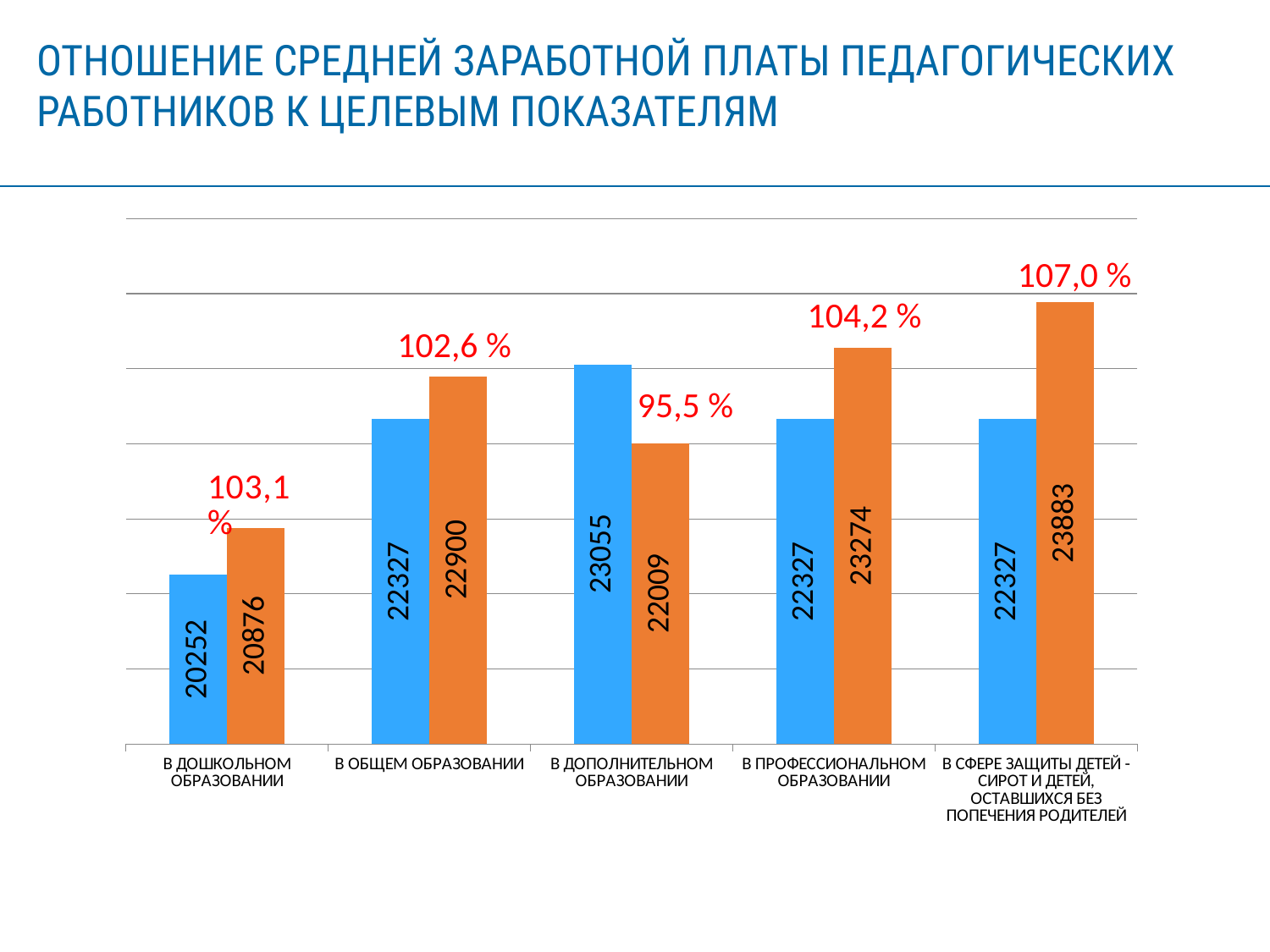

отношение средней заработной платы педагогических работников к целевым показателям

### Chart

| Category |  |  |
|---|---|---|
| В ДОШКОЛЬНОМ ОБРАЗОВАНИИ | 20252.0 | 20876.0 |
| В ОБЩЕМ ОБРАЗОВАНИИ | 22327.0 | 22900.0 |
| В ДОПОЛНИТЕЛЬНОМ ОБРАЗОВАНИИ | 23055.0 | 22009.0 |
| В ПРОФЕССИОНАЛЬНОМ ОБРАЗОВАНИИ | 22327.0 | 23274.0 |
| В СФЕРЕ ЗАЩИТЫ ДЕТЕЙ - СИРОТ И ДЕТЕЙ, ОСТАВШИХСЯ БЕЗ ПОПЕЧЕНИЯ РОДИТЕЛЕЙ | 22327.0 | 23883.0 |
107,0 %
104,2 %
102,6 %
95,5 %